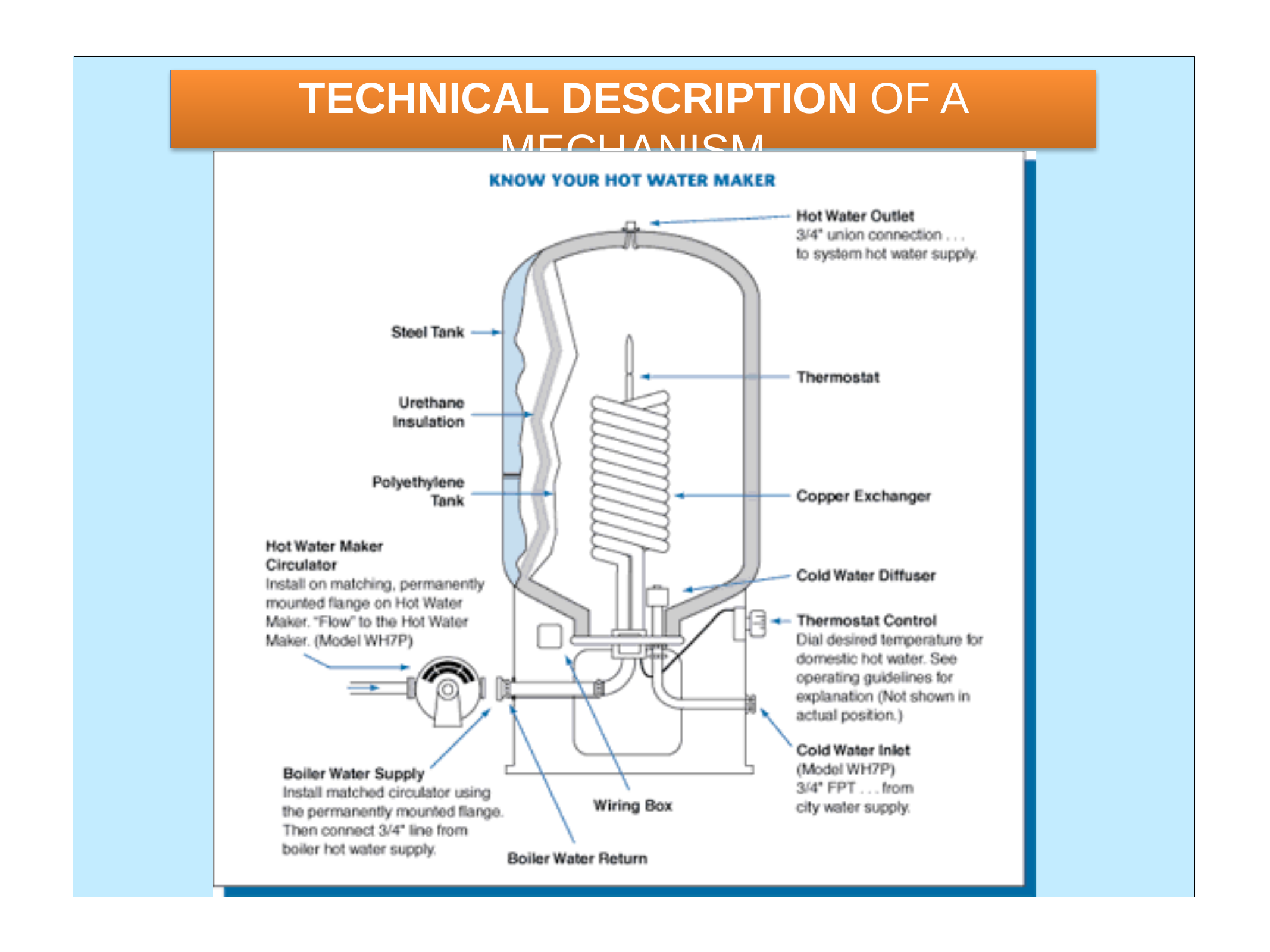

# TECHNICAL DESCRIPTION OF A MECHANISM

75